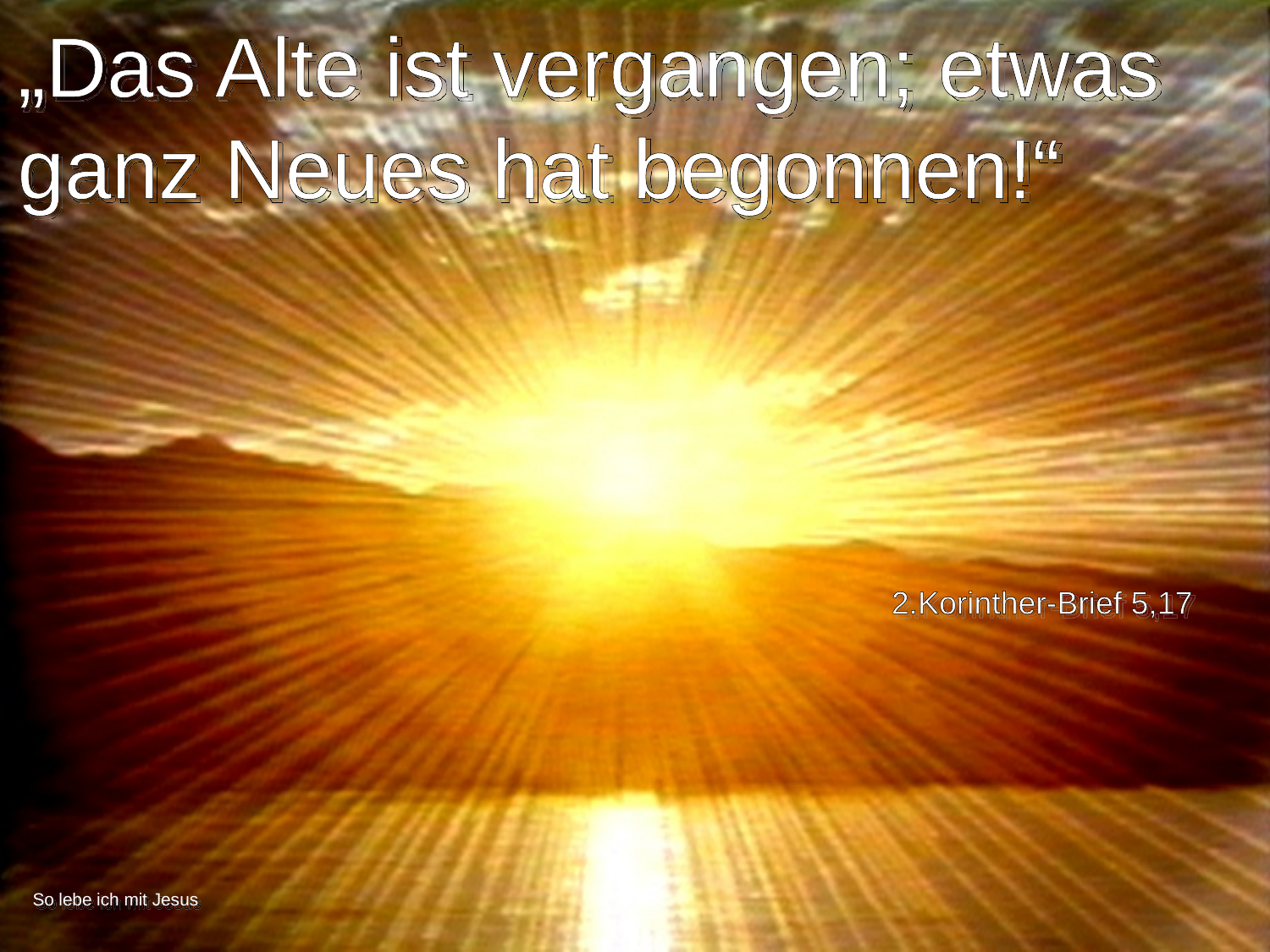

„Das Alte ist vergangen; etwas ganz Neues hat begonnen!“
2.Korinther-Brief 5,17
So lebe ich mit Jesus